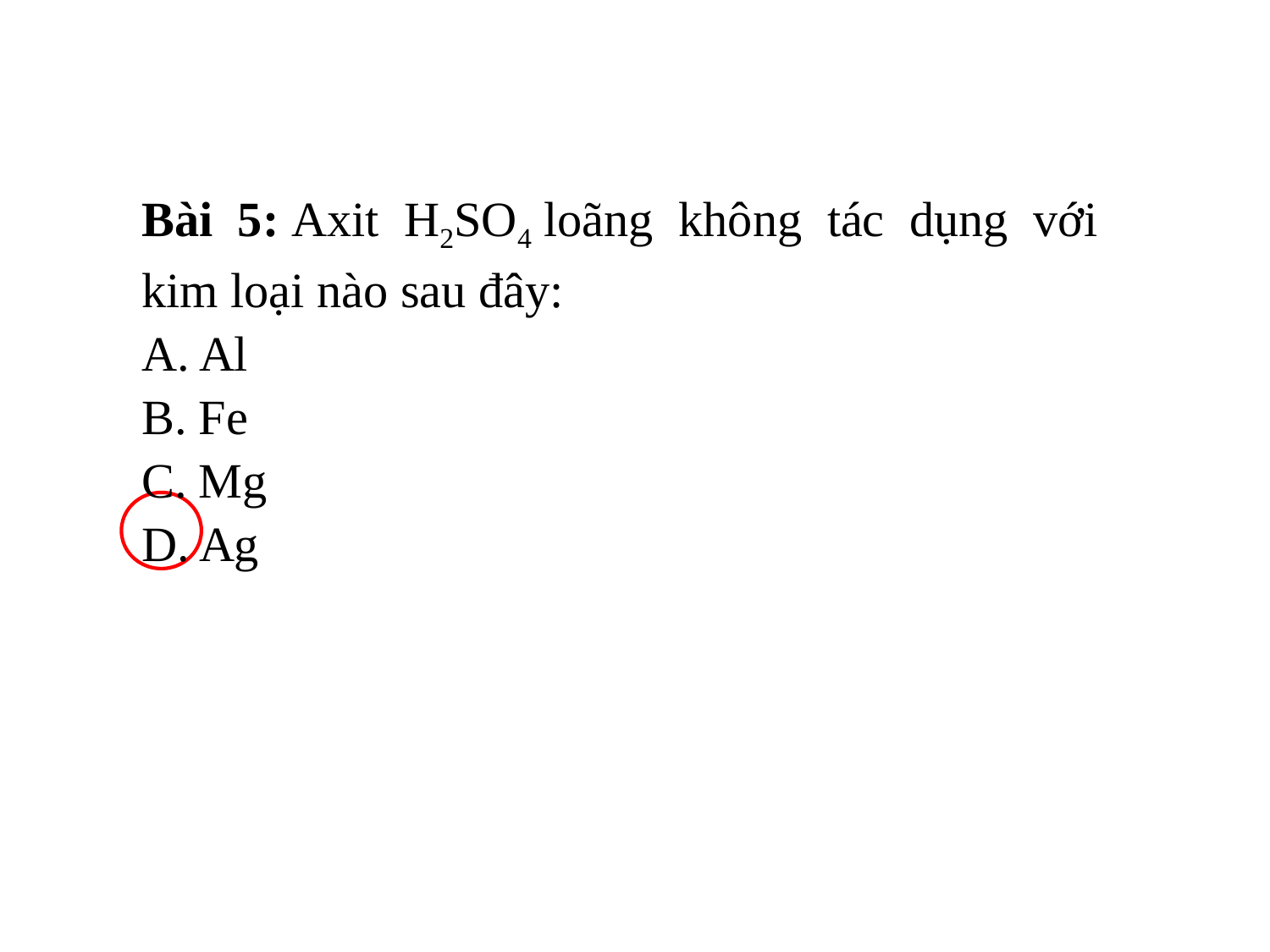

Bài 5: Axit H2SO4 loãng không tác dụng với kim loại nào sau đây:
A. Al
B. Fe
C. Mg
D. Ag